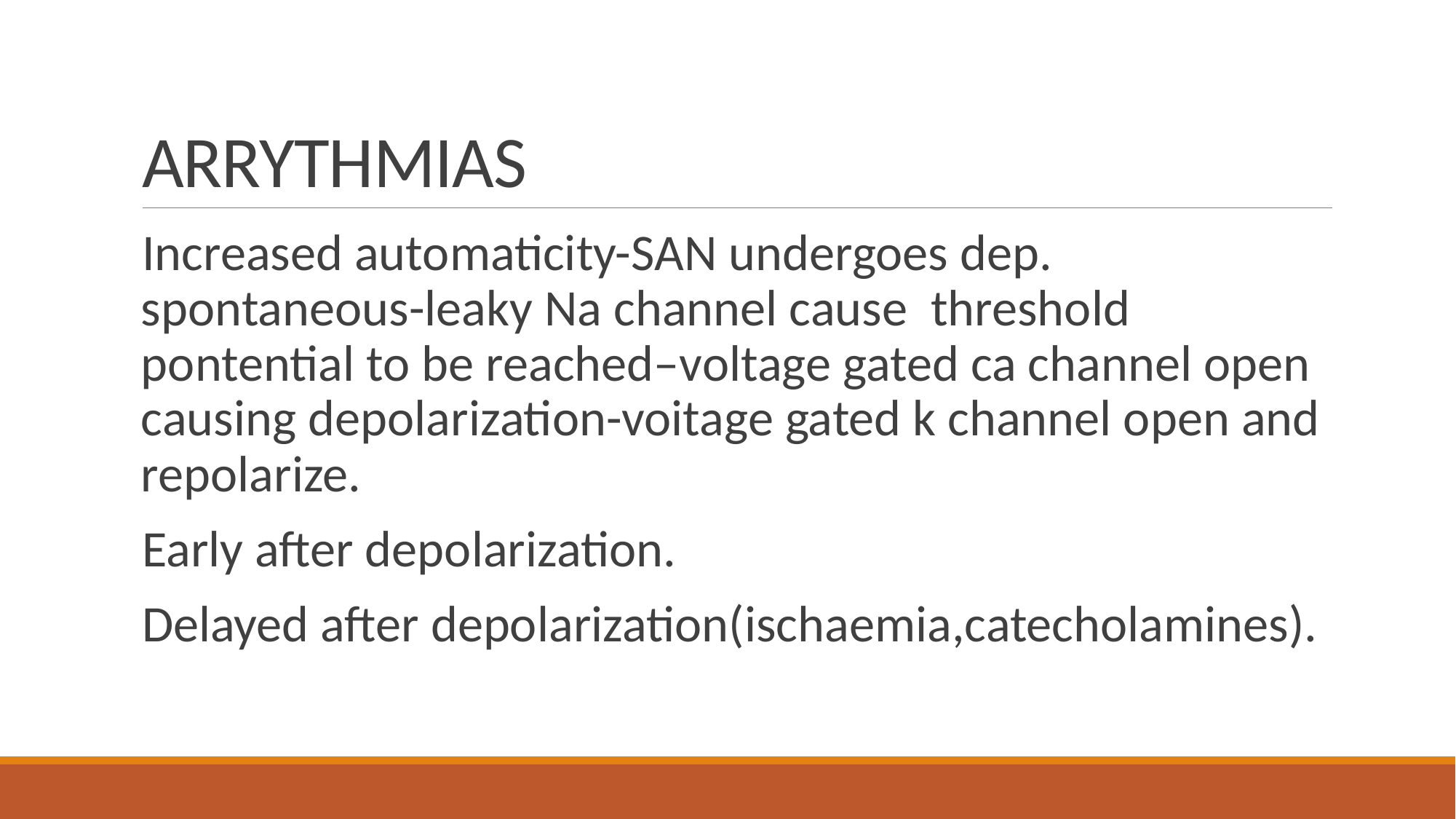

# ARRYTHMIAS
Increased automaticity-SAN undergoes dep. spontaneous-leaky Na channel cause  threshold pontential to be reached–voltage gated ca channel open causing depolarization-voitage gated k channel open and repolarize.
Early after depolarization.
Delayed after depolarization(ischaemia,catecholamines).